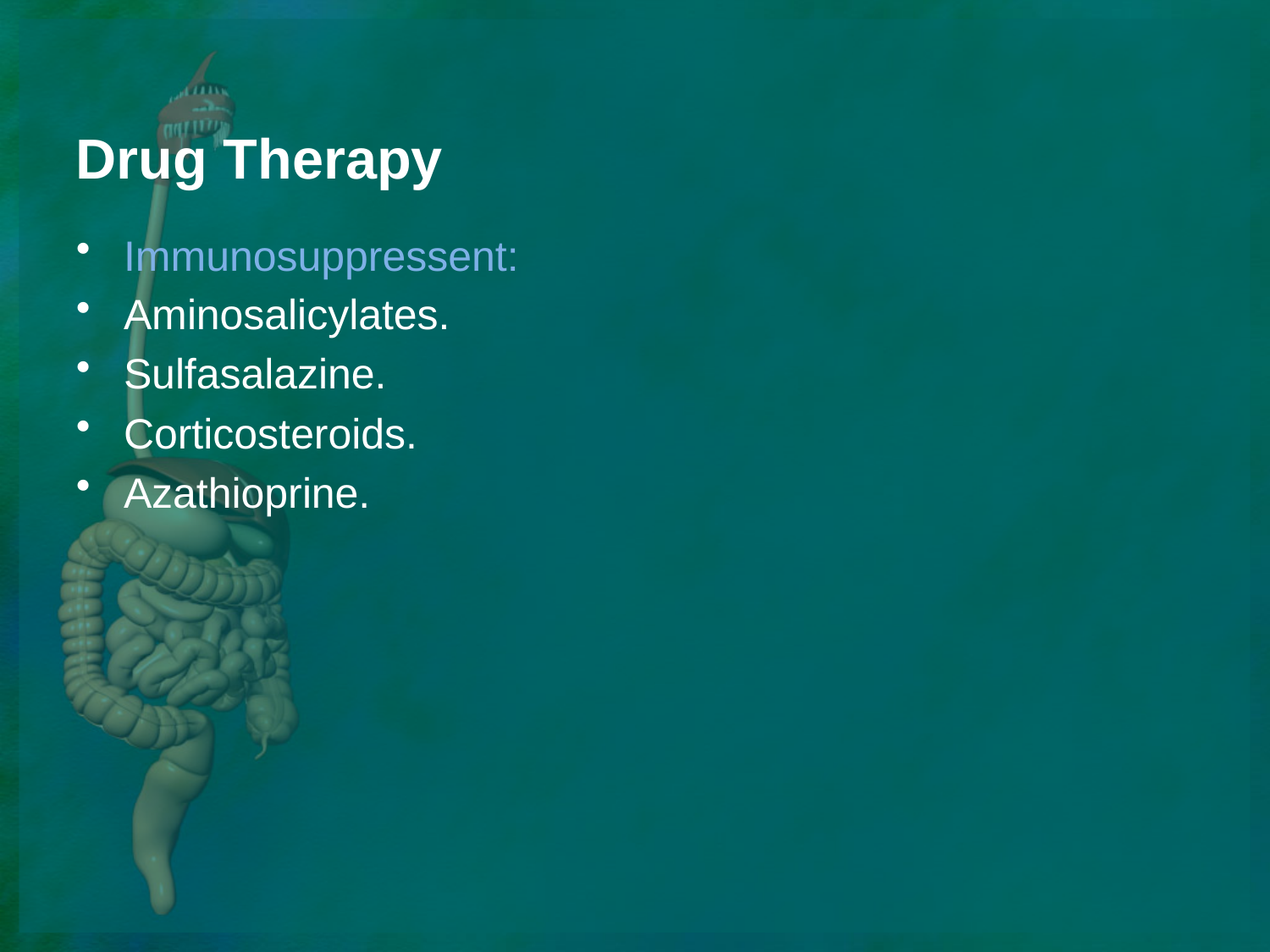

# Drug Therapy
Immunosuppressent:
Aminosalicylates.
Sulfasalazine.
Corticosteroids.
Azathioprine.